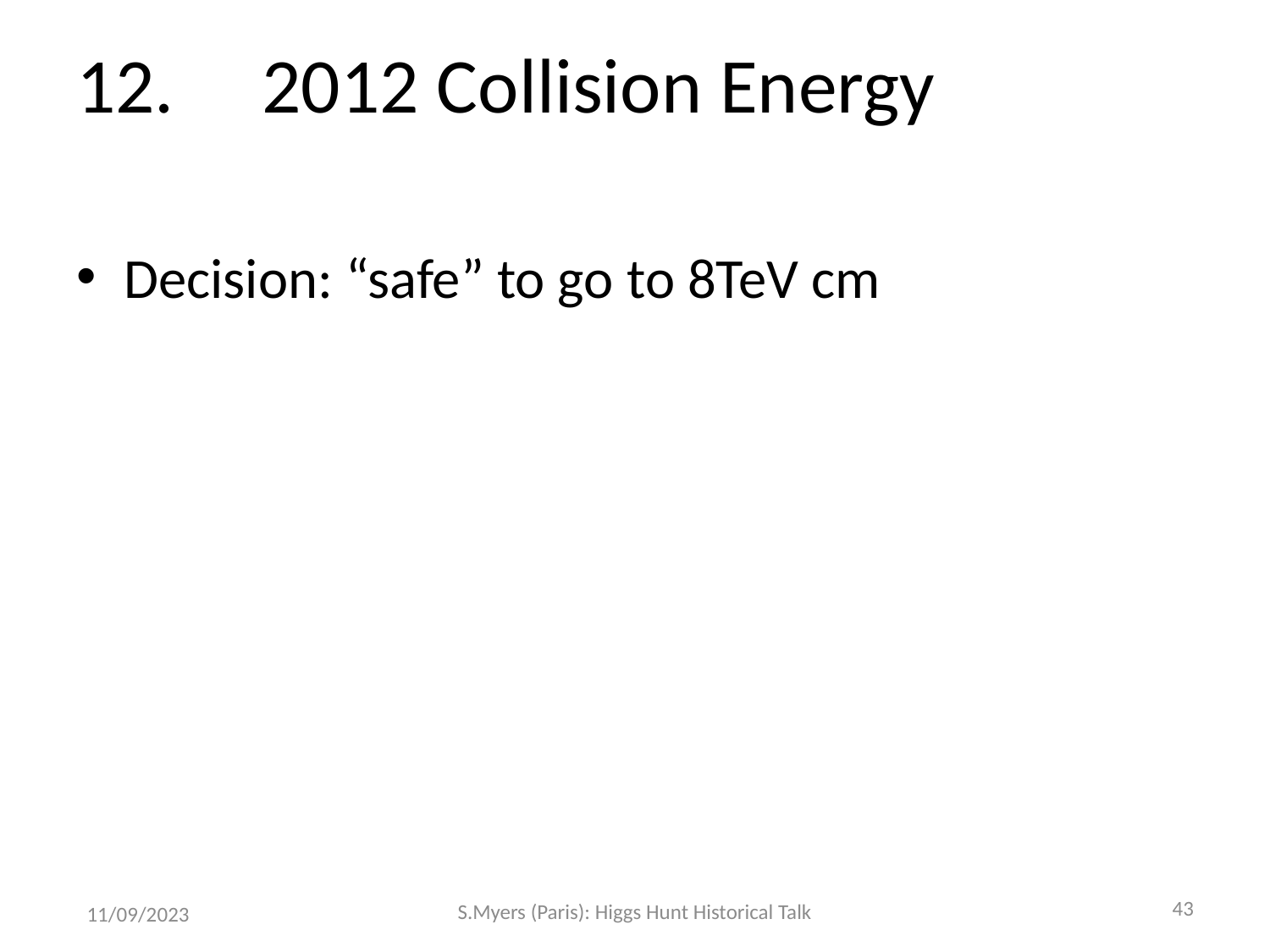

# 12.     2012 Collision Energy

Decision: “safe” to go to 8TeV cm
43
S.Myers (Paris): Higgs Hunt Historical Talk
11/09/2023